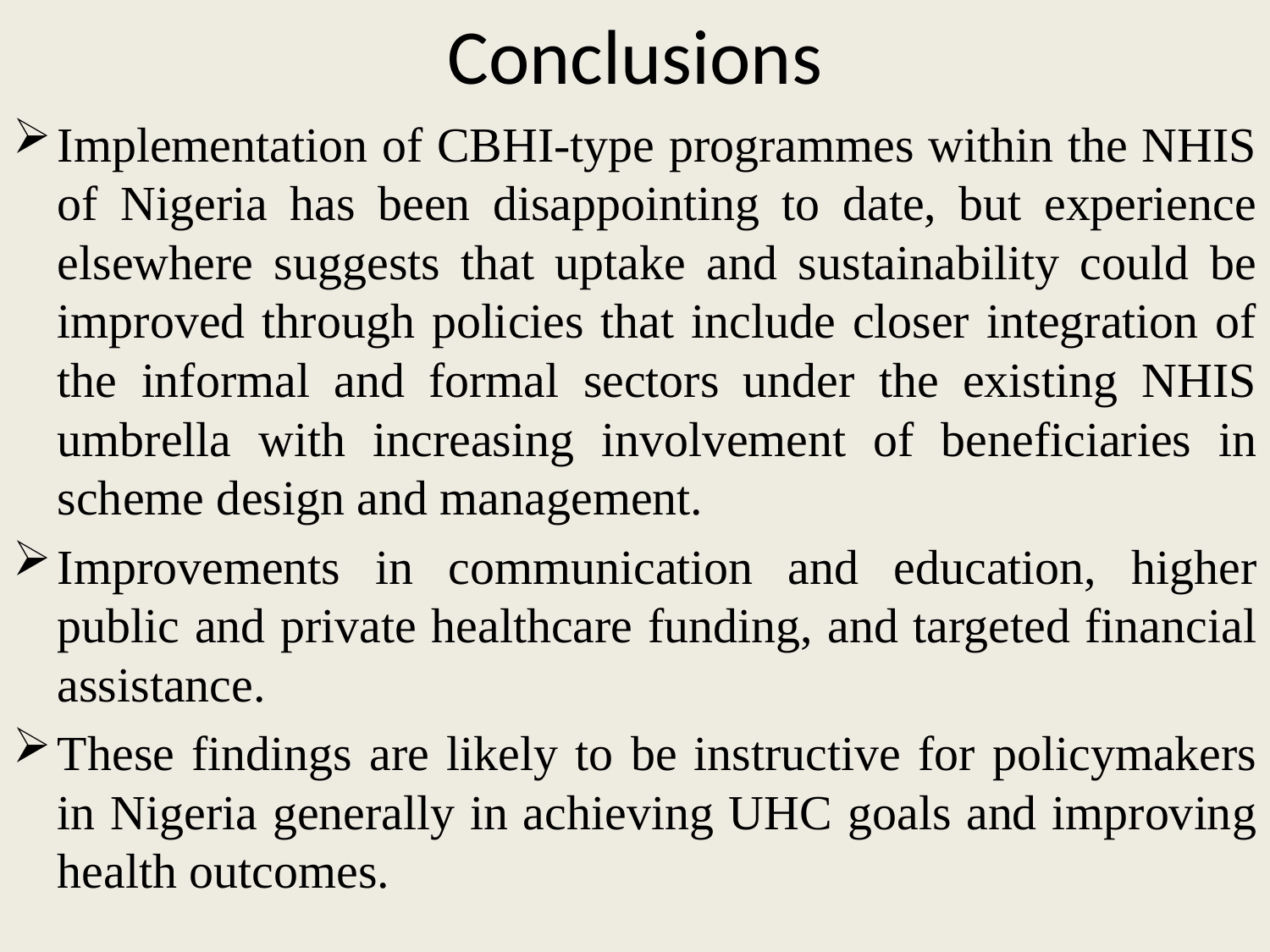

# Conclusions
Implementation of CBHI-type programmes within the NHIS of Nigeria has been disappointing to date, but experience elsewhere suggests that uptake and sustainability could be improved through policies that include closer integration of the informal and formal sectors under the existing NHIS umbrella with increasing involvement of beneficiaries in scheme design and management.
Improvements in communication and education, higher public and private healthcare funding, and targeted financial assistance.
These findings are likely to be instructive for policymakers in Nigeria generally in achieving UHC goals and improving health outcomes.